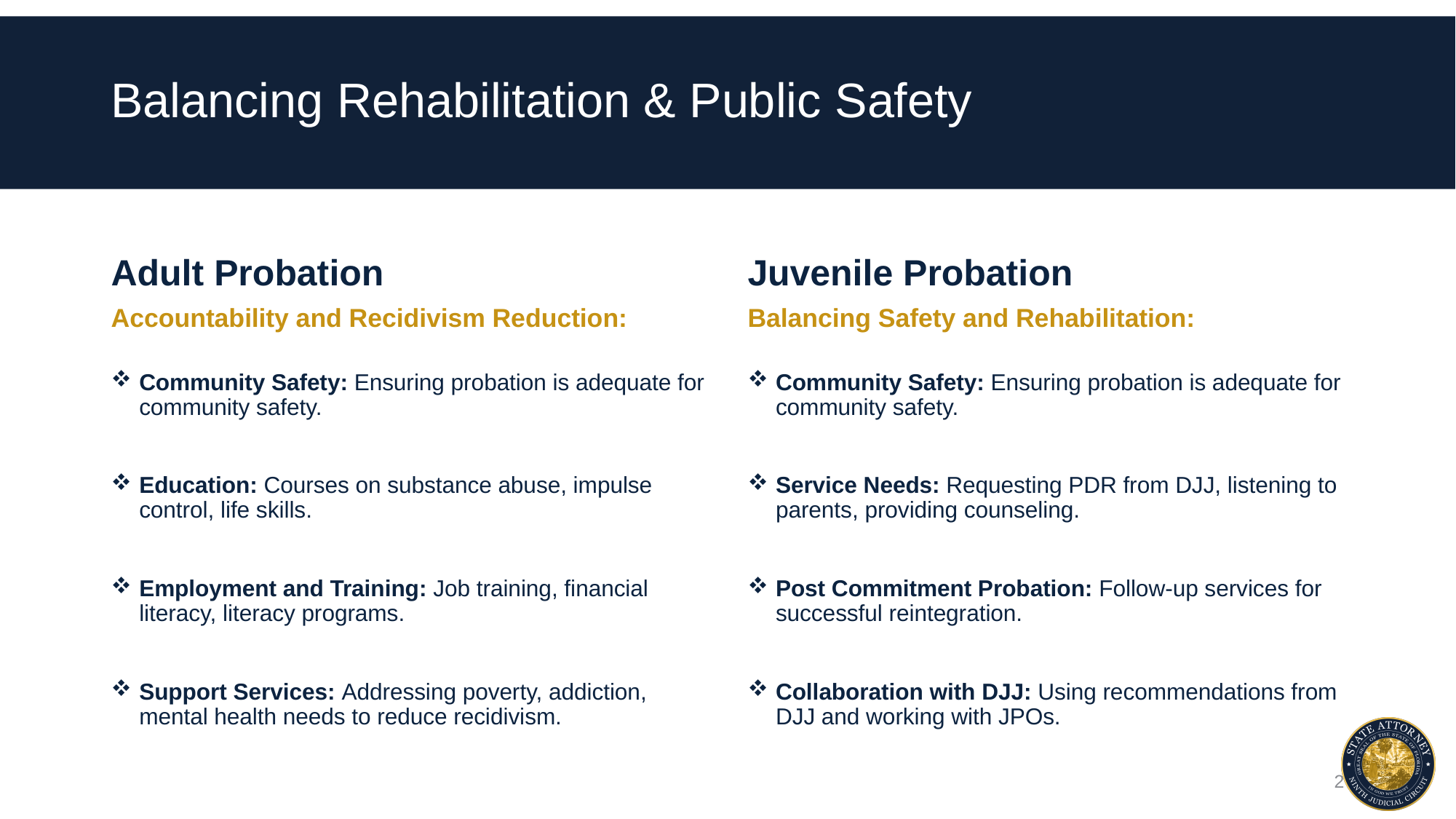

# Balancing Rehabilitation & Public Safety
Adult Probation
Juvenile Probation
Accountability and Recidivism Reduction:

Community Safety: Ensuring probation is adequate for community safety.

Education: Courses on substance abuse, impulse control, life skills.

Employment and Training: Job training, financial literacy, literacy programs.

Support Services: Addressing poverty, addiction, mental health needs to reduce recidivism.
Balancing Safety and Rehabilitation:

Community Safety: Ensuring probation is adequate for community safety.

Service Needs: Requesting PDR from DJJ, listening to parents, providing counseling.

Post Commitment Probation: Follow-up services for successful reintegration.

Collaboration with DJJ: Using recommendations from DJJ and working with JPOs.
2